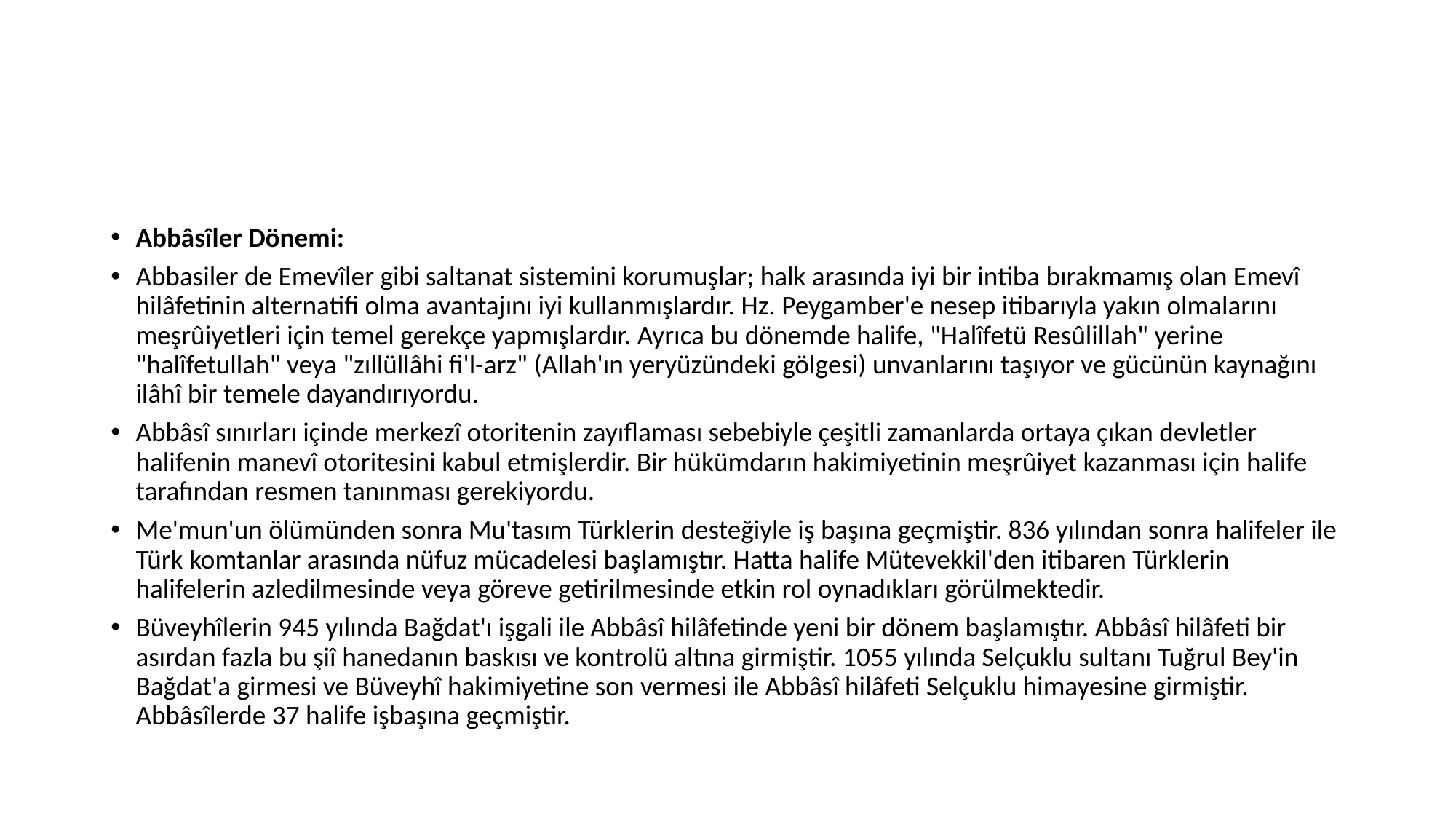

#
Abbâsîler Dönemi:
Abbasiler de Emevîler gibi saltanat sistemini korumuşlar; halk arasında iyi bir intiba bırakmamış olan Emevî hilâfetinin alternatifi olma avantajını iyi kullanmışlardır. Hz. Peygamber'e nesep itibarıyla yakın olmalarını meşrûiyetleri için temel gerekçe yapmışlardır. Ayrıca bu dönemde halife, "Halîfetü Resûlillah" yerine "halîfetullah" veya "zıllüllâhi fi'l-arz" (Allah'ın yeryüzündeki gölgesi) unvanlarını taşıyor ve gücünün kaynağını ilâhî bir temele dayandırıyordu.
Abbâsî sınırları içinde merkezî otoritenin zayıflaması sebebiyle çeşitli zamanlarda ortaya çıkan devletler halifenin manevî otoritesini kabul etmişlerdir. Bir hükümdarın hakimiyetinin meşrûiyet kazanması için halife tarafından resmen tanınması gerekiyordu.
Me'mun'un ölümünden sonra Mu'tasım Türklerin desteğiyle iş başına geçmiştir. 836 yılından sonra halifeler ile Türk komtanlar arasında nüfuz mücadelesi başlamıştır. Hatta halife Mütevekkil'den itibaren Türklerin halifelerin azledilmesinde veya göreve getirilmesinde etkin rol oynadıkları görülmektedir.
Büveyhîlerin 945 yılında Bağdat'ı işgali ile Abbâsî hilâfetinde yeni bir dönem başlamıştır. Abbâsî hilâfeti bir asırdan fazla bu şiî hanedanın baskısı ve kontrolü altına girmiştir. 1055 yılında Selçuklu sultanı Tuğrul Bey'in Bağdat'a girmesi ve Büveyhî hakimiyetine son vermesi ile Abbâsî hilâfeti Selçuklu himayesine girmiştir. Abbâsîlerde 37 halife işbaşına geçmiştir.